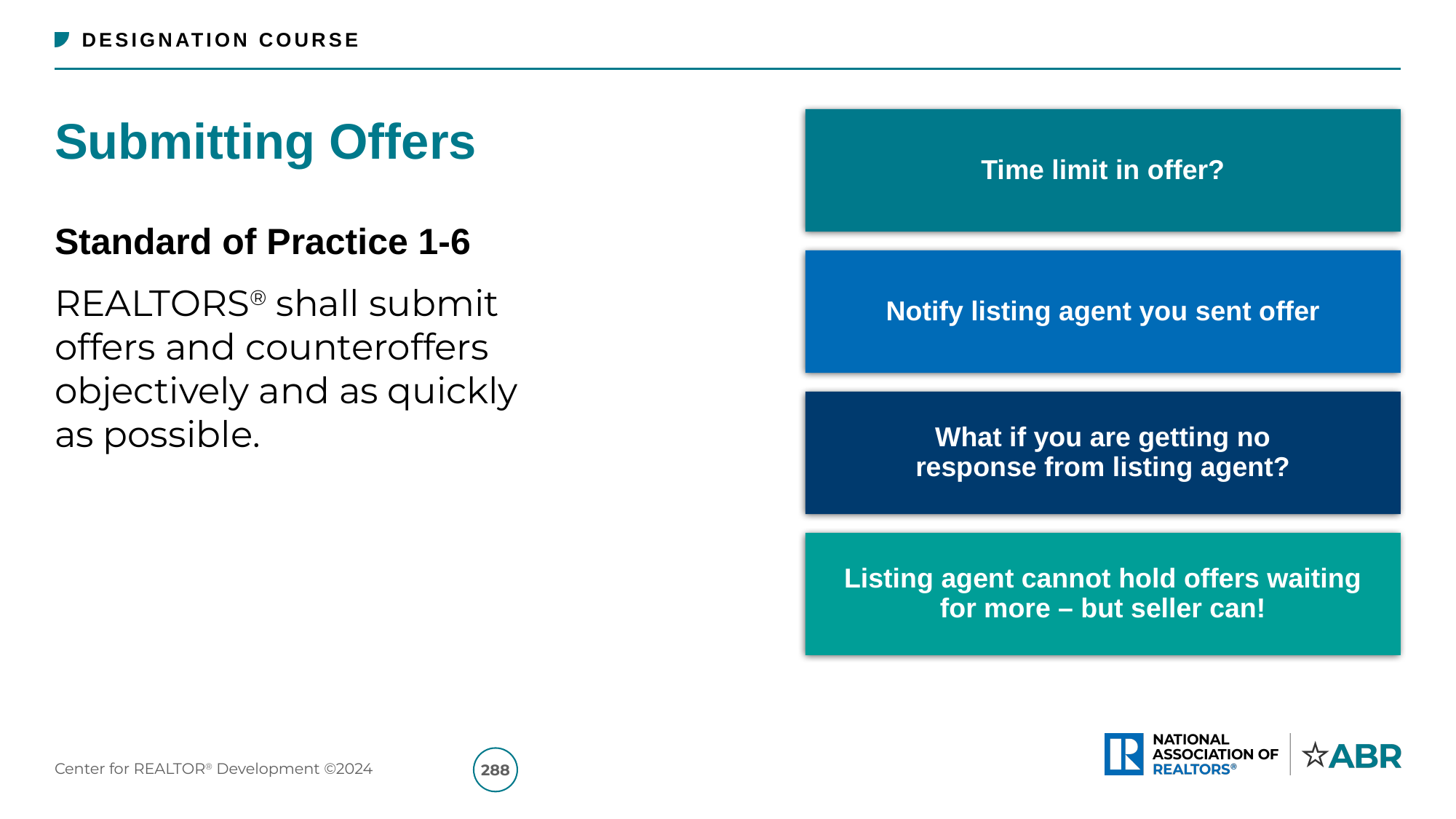

# Submitting Offers
Time limit in offer?
Notify listing agent you sent offer
What if you are getting no
response from listing agent?
Listing agent cannot hold offers waiting for more – but seller can!
Standard of Practice 1-6
REALTORS® shall submit
offers and counteroffers
objectively and as quickly
as possible.
288
Center for REALTOR® Development ©2024